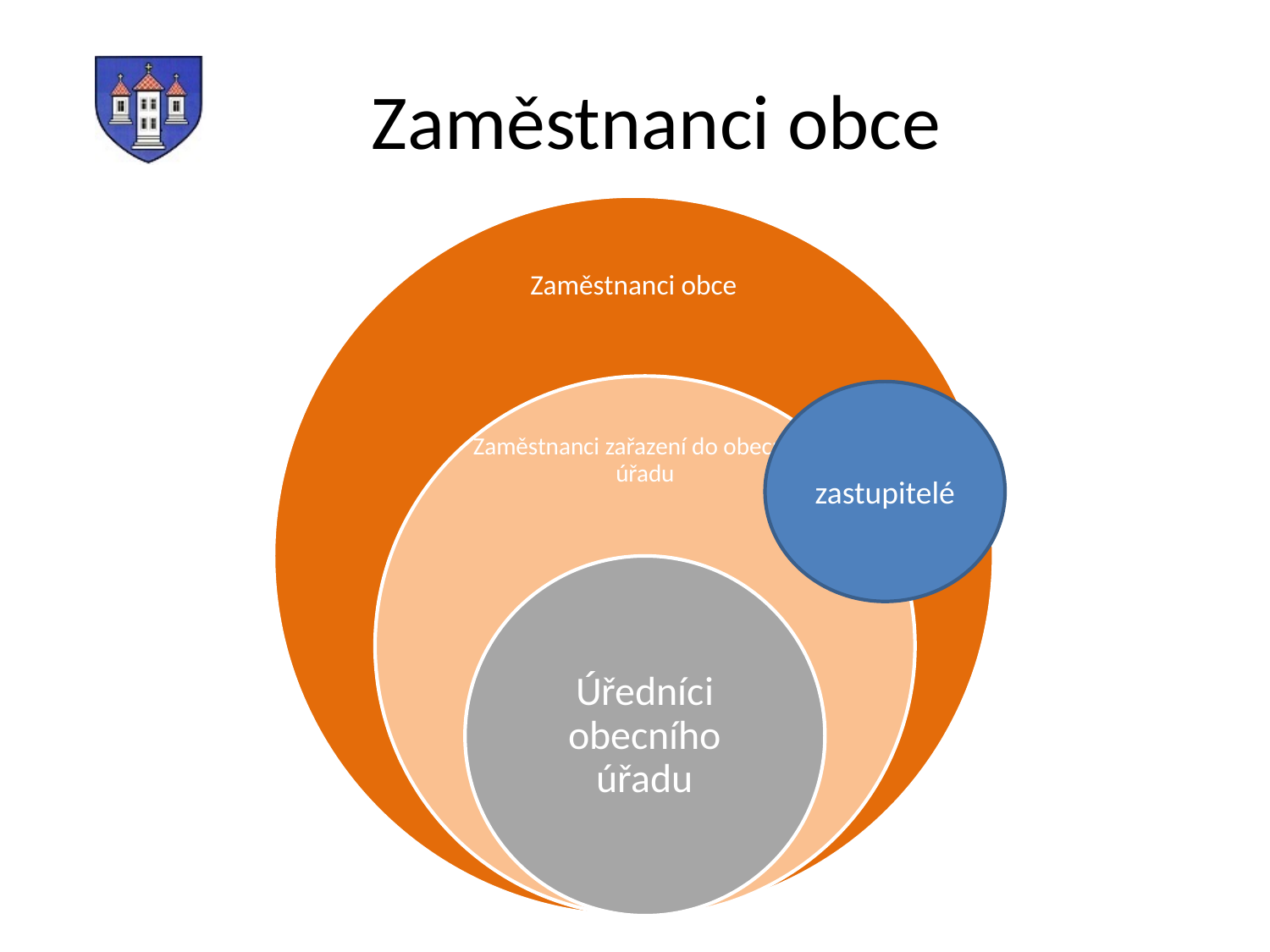

# Zaměstnanci obce
Zaměstnanci obce
Zaměstnanci zařazení do obecního úřadu
Úředníci obecního úřadu
zastupitelé